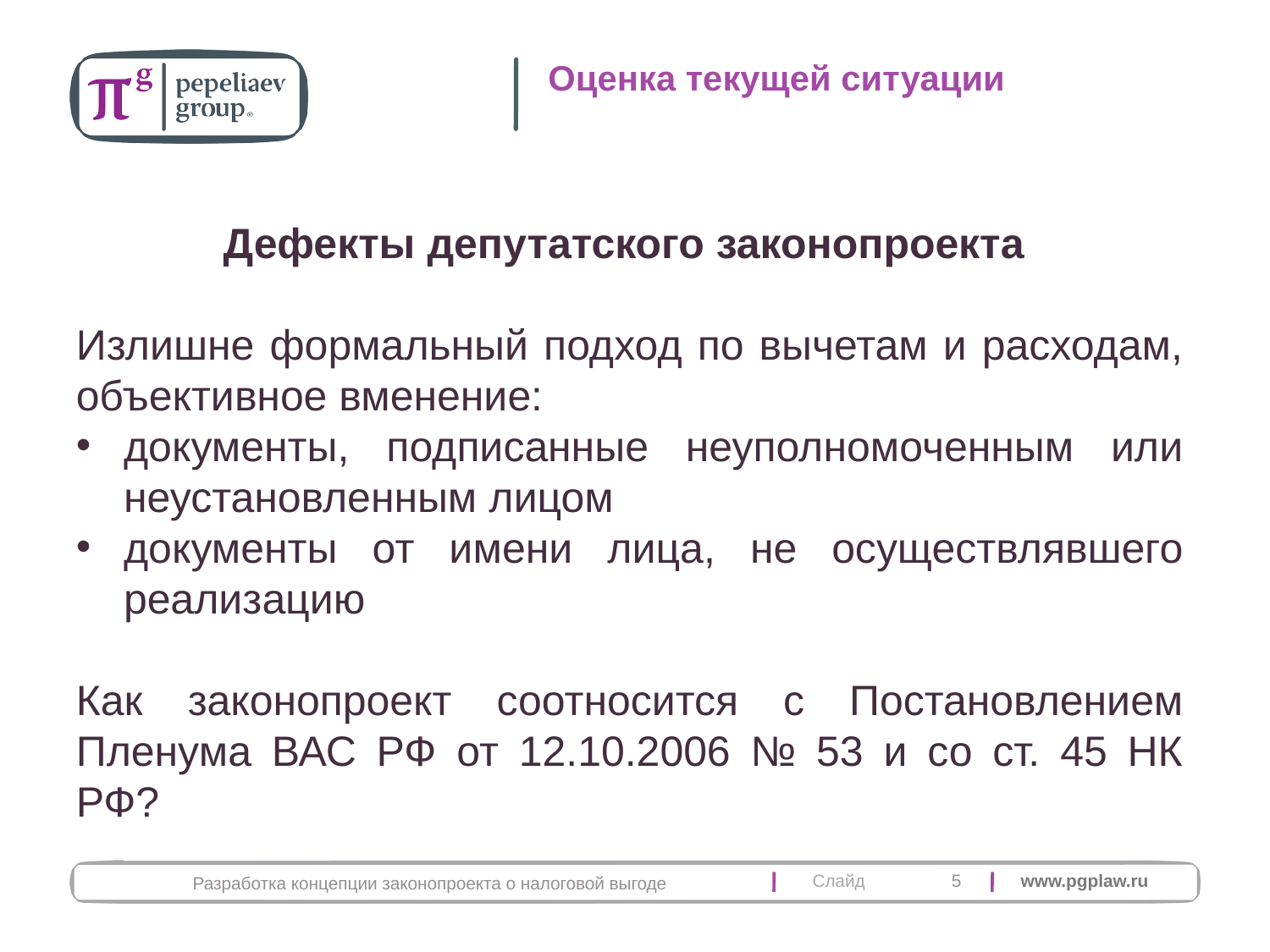

# Оценка текущей ситуации
Дефекты депутатского законопроекта

Излишне формальный подход по вычетам и расходам, объективное вменение:
документы, подписанные неуполномоченным или неустановленным лицом
документы от имени лица, не осуществлявшего реализацию

Как законопроект соотносится с Постановлением Пленума ВАС РФ от 12.10.2006 № 53 и со ст. 45 НК РФ?
5

Разработка концепции законопроекта о налоговой выгоде